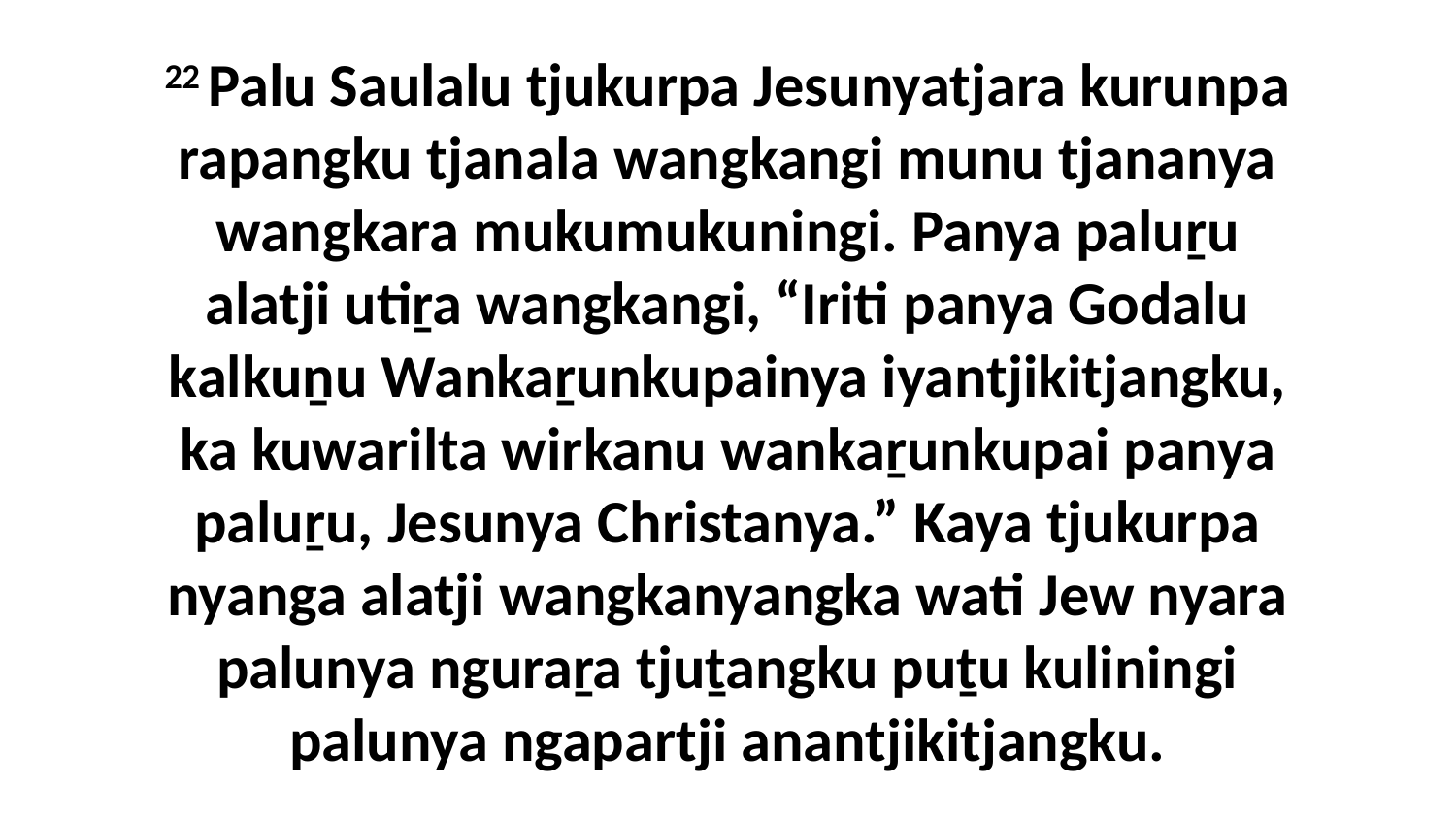

22 Palu Saulalu tjukurpa Jesunyatjara kurunpa rapangku tjanala wangkangi munu tjananya wangkara mukumukuningi. Panya paluṟu alatji utiṟa wangkangi, “Iriti panya Godalu kalkuṉu Wankaṟunkupainya iyantjikitjangku, ka kuwarilta wirkanu wankaṟunkupai panya paluṟu, Jesunya Christanya.” Kaya tjukurpa nyanga alatji wangkanyangka wati Jew nyara palunya nguraṟa tjuṯangku puṯu kuliningi palunya ngapartji anantjikitjangku.